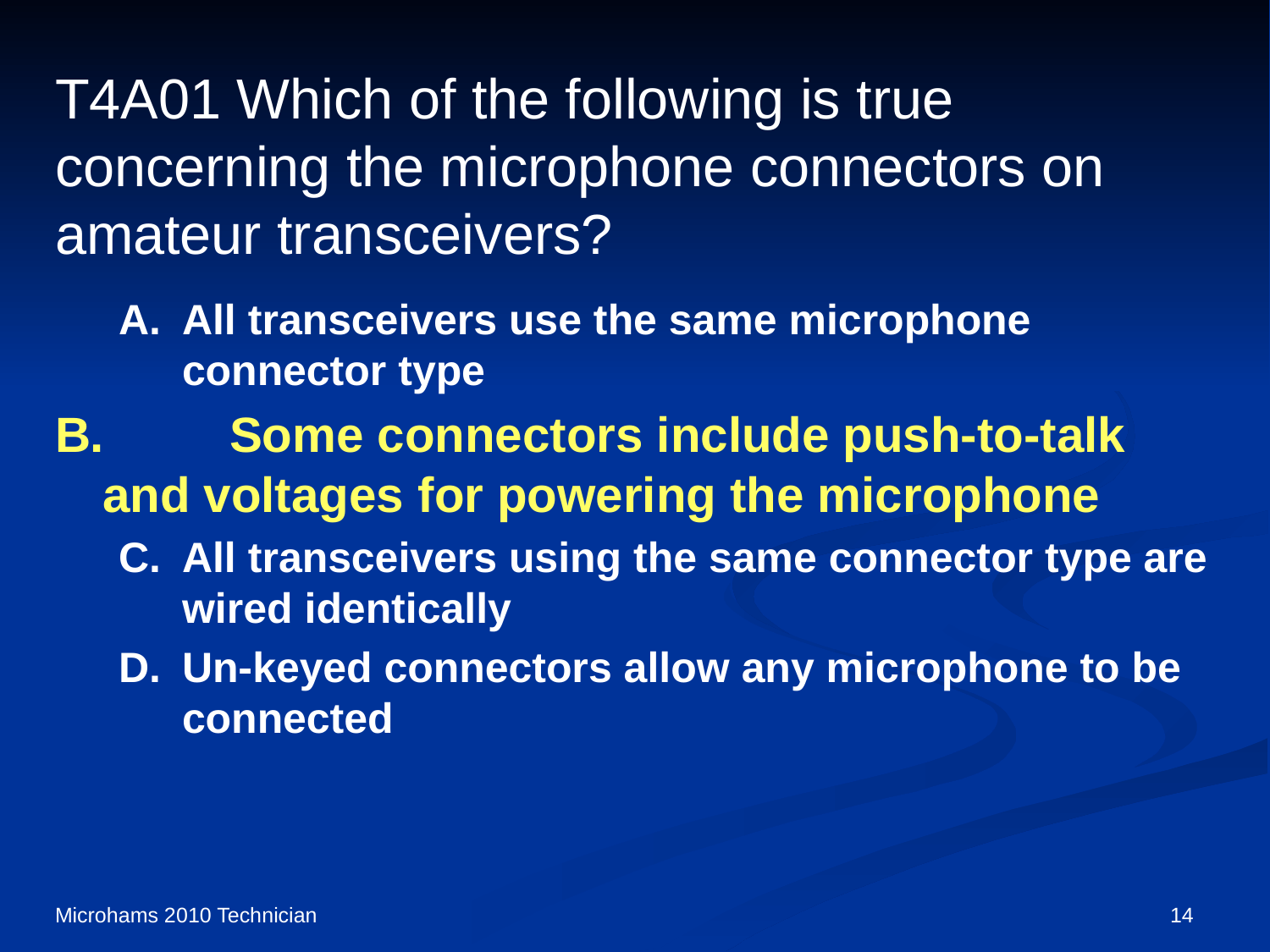

# T4A01 Which of the following is true concerning the microphone connectors on amateur transceivers?
A.	All transceivers use the same microphone connector type
B.	Some connectors include push-to-talk and voltages for powering the microphone
C.	All transceivers using the same connector type are wired identically
D.	Un-keyed connectors allow any microphone to be connected
Microhams 2010 Technician
14